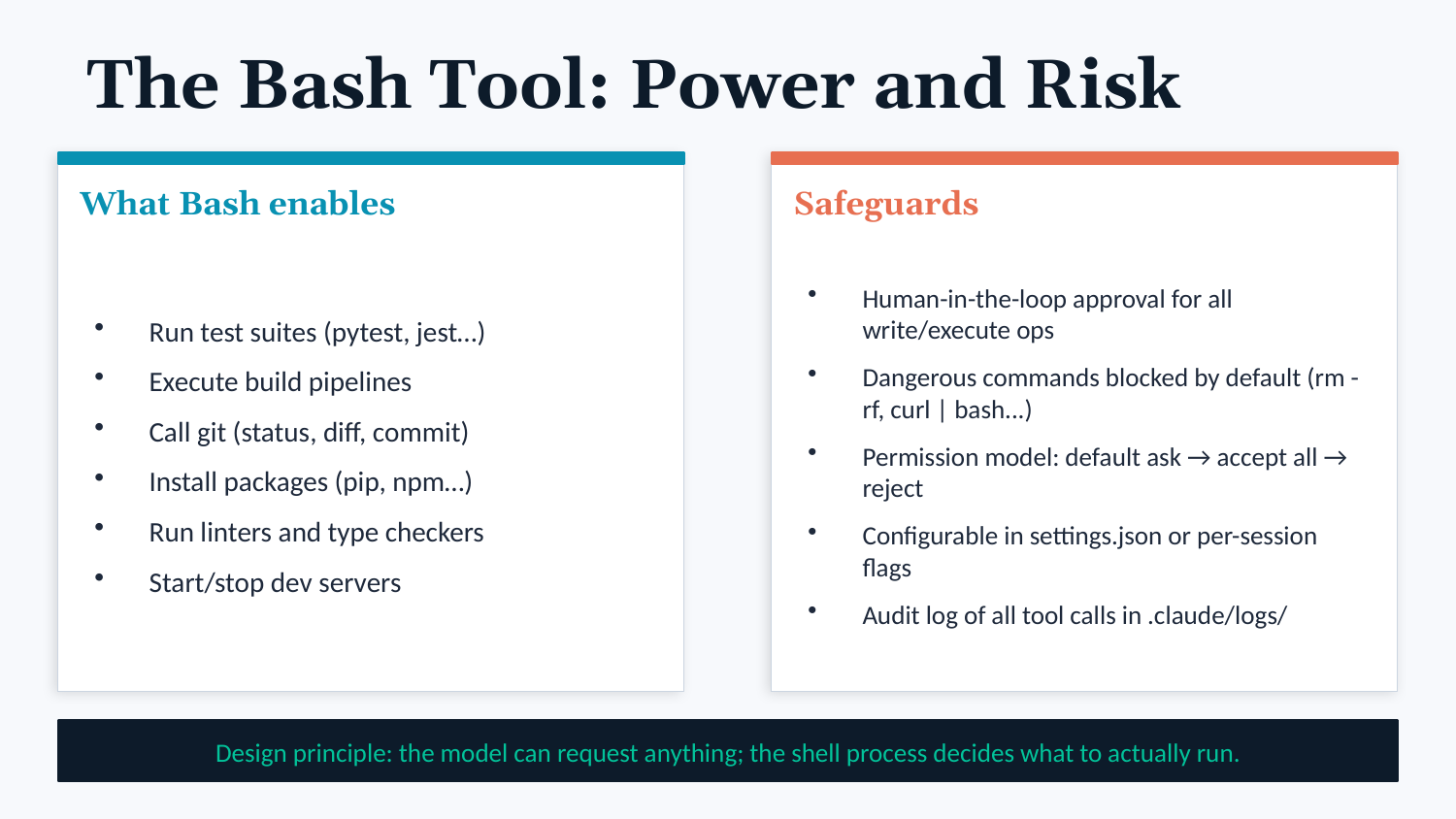

The Bash Tool: Power and Risk

What Bash enables
Safeguards
Run test suites (pytest, jest…)
Execute build pipelines
Call git (status, diff, commit)
Install packages (pip, npm…)
Run linters and type checkers
Start/stop dev servers
Human-in-the-loop approval for all write/execute ops
Dangerous commands blocked by default (rm -rf, curl | bash...)
Permission model: default ask → accept all → reject
Configurable in settings.json or per-session flags
Audit log of all tool calls in .claude/logs/

Design principle: the model can request anything; the shell process decides what to actually run.